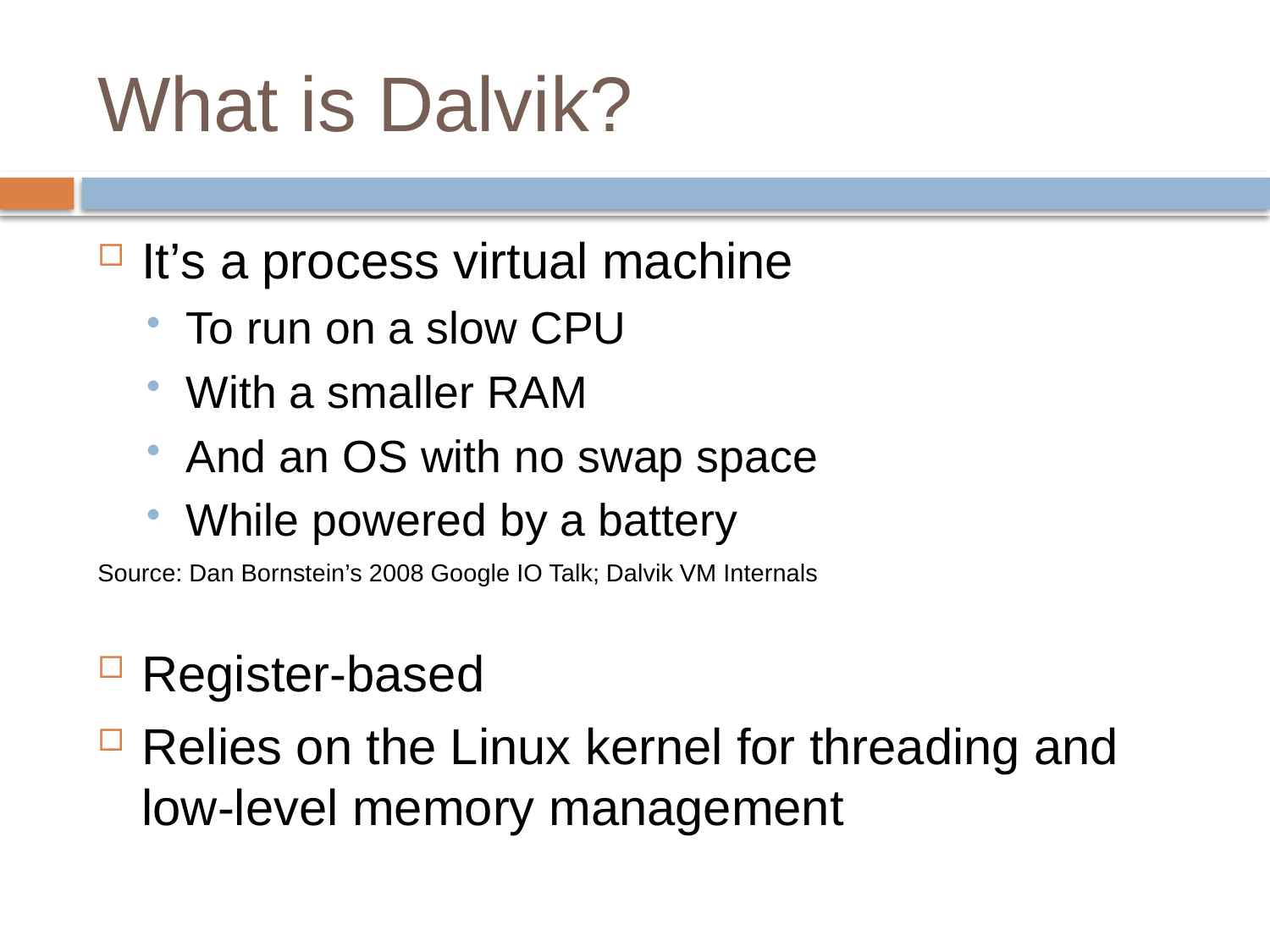

# What is Dalvik?
It’s a process virtual machine
To run on a slow CPU
With a smaller RAM
And an OS with no swap space
While powered by a battery
Source: Dan Bornstein’s 2008 Google IO Talk; Dalvik VM Internals

Register-based
Relies on the Linux kernel for threading and low-level memory management